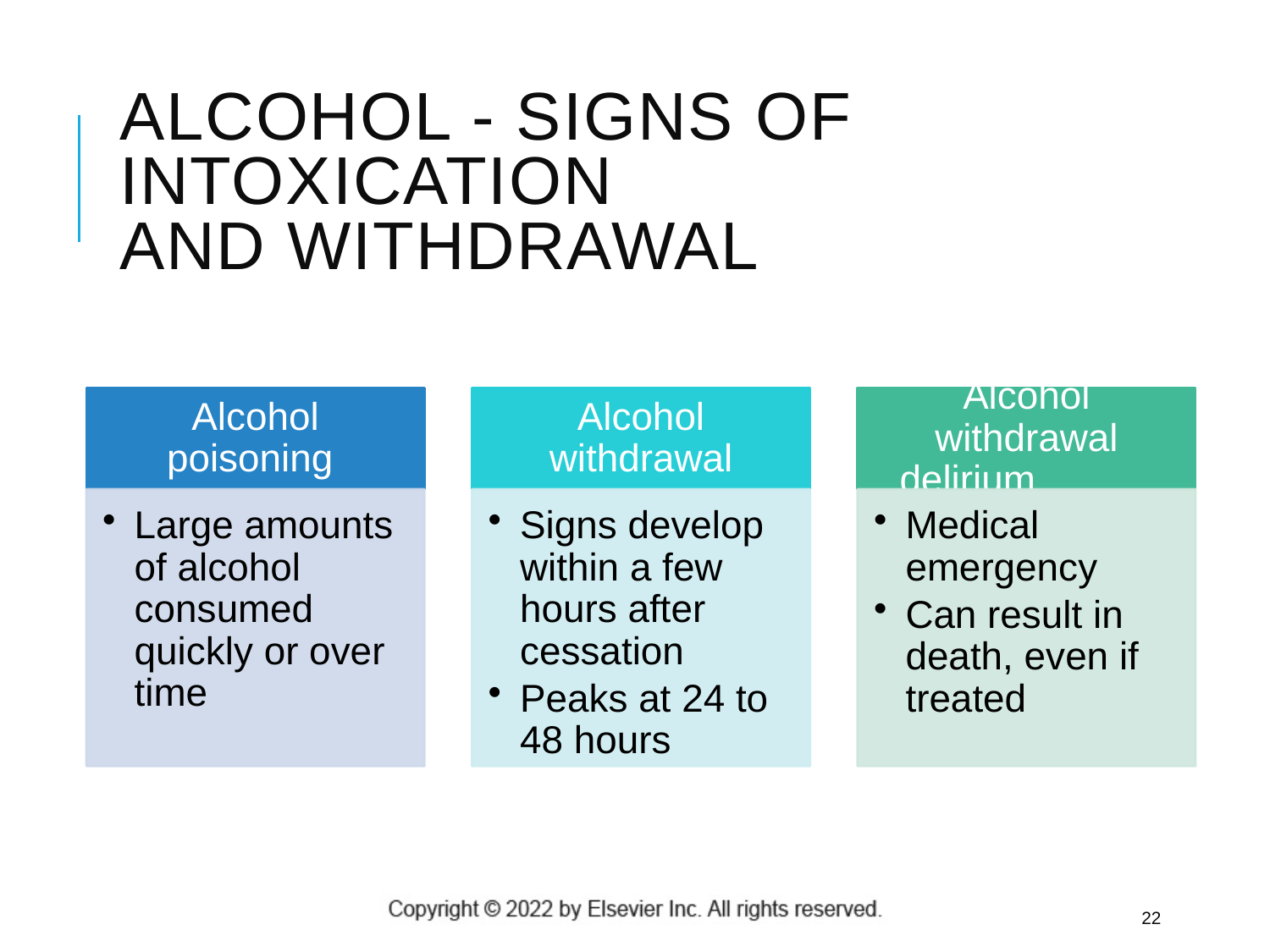

# Alcohol - Signs of Intoxication and Withdrawal
Alcohol poisoning
Large amounts of alcohol consumed quickly or over time
Alcohol withdrawal
Signs develop within a few hours after cessation
Peaks at 24 to 48 hours
Alcohol withdrawal delirium
Medical emergency
Can result in death, even if treated
22